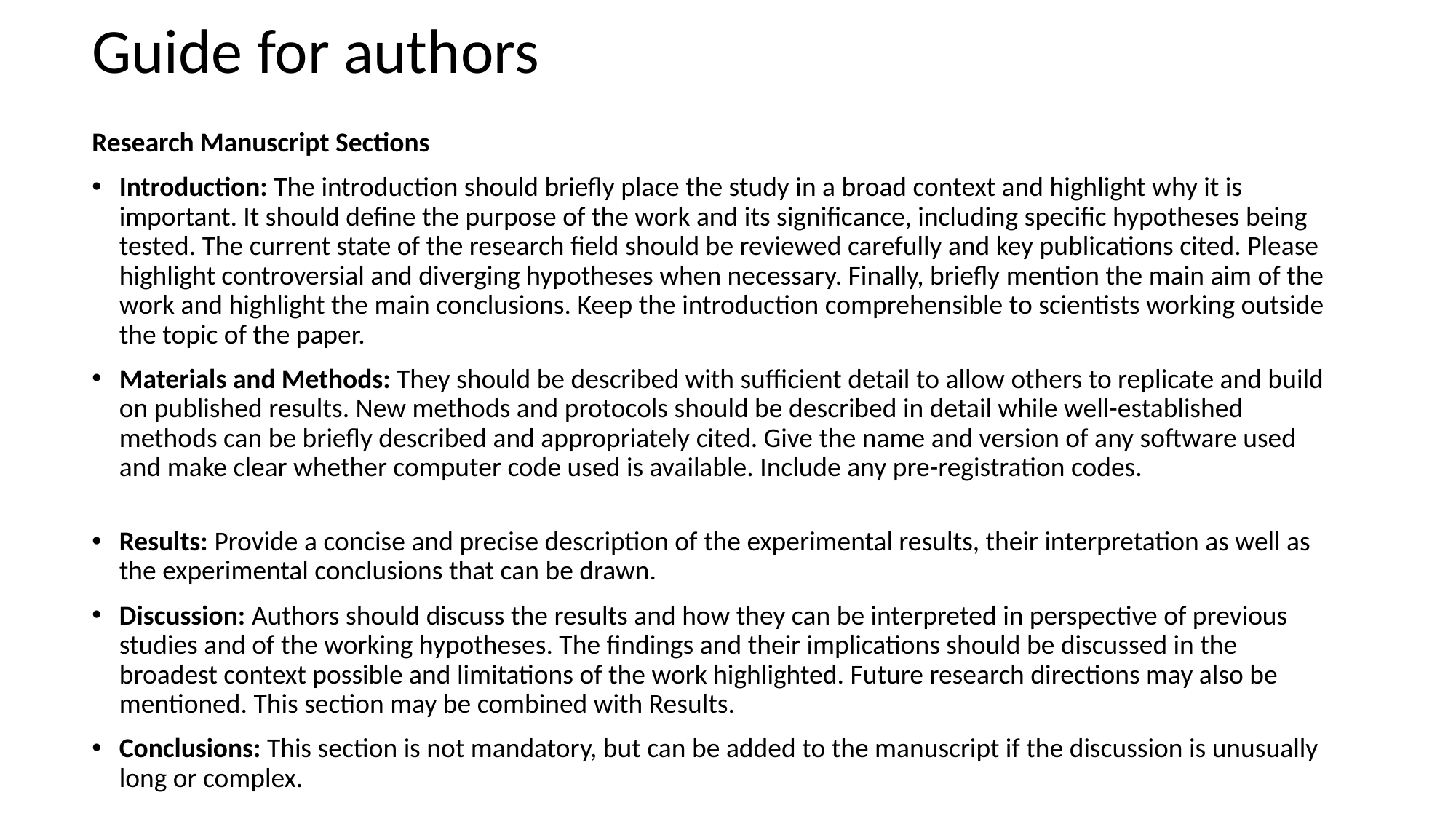

# Guide for authors
Research Manuscript Sections
Introduction: The introduction should briefly place the study in a broad context and highlight why it is important. It should define the purpose of the work and its significance, including specific hypotheses being tested. The current state of the research field should be reviewed carefully and key publications cited. Please highlight controversial and diverging hypotheses when necessary. Finally, briefly mention the main aim of the work and highlight the main conclusions. Keep the introduction comprehensible to scientists working outside the topic of the paper.
Materials and Methods: They should be described with sufficient detail to allow others to replicate and build on published results. New methods and protocols should be described in detail while well-established methods can be briefly described and appropriately cited. Give the name and version of any software used and make clear whether computer code used is available. Include any pre-registration codes.
Results: Provide a concise and precise description of the experimental results, their interpretation as well as the experimental conclusions that can be drawn.
Discussion: Authors should discuss the results and how they can be interpreted in perspective of previous studies and of the working hypotheses. The findings and their implications should be discussed in the broadest context possible and limitations of the work highlighted. Future research directions may also be mentioned. This section may be combined with Results.
Conclusions: This section is not mandatory, but can be added to the manuscript if the discussion is unusually long or complex.